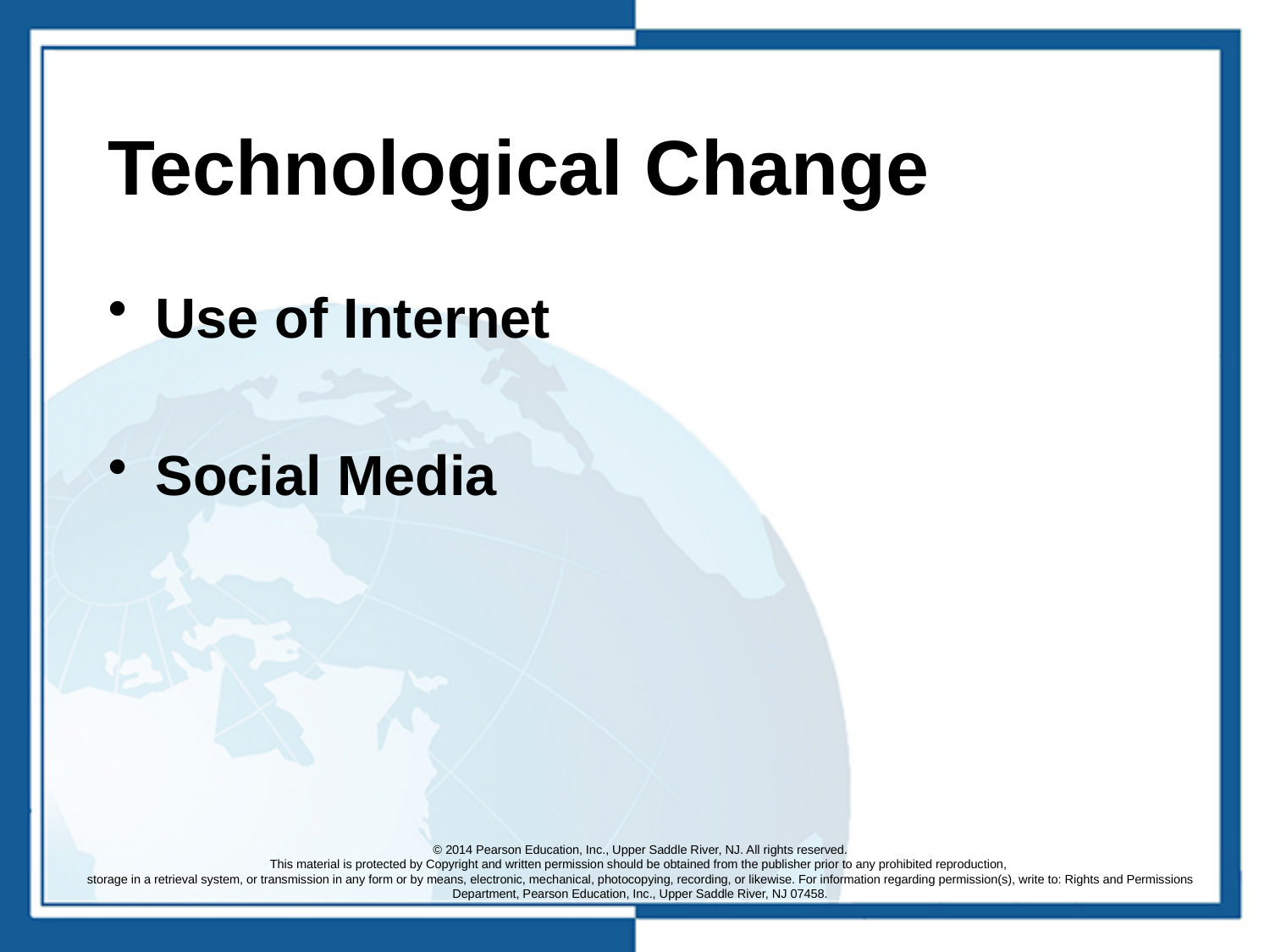

# Technological Change
Use of Internet

Social Media